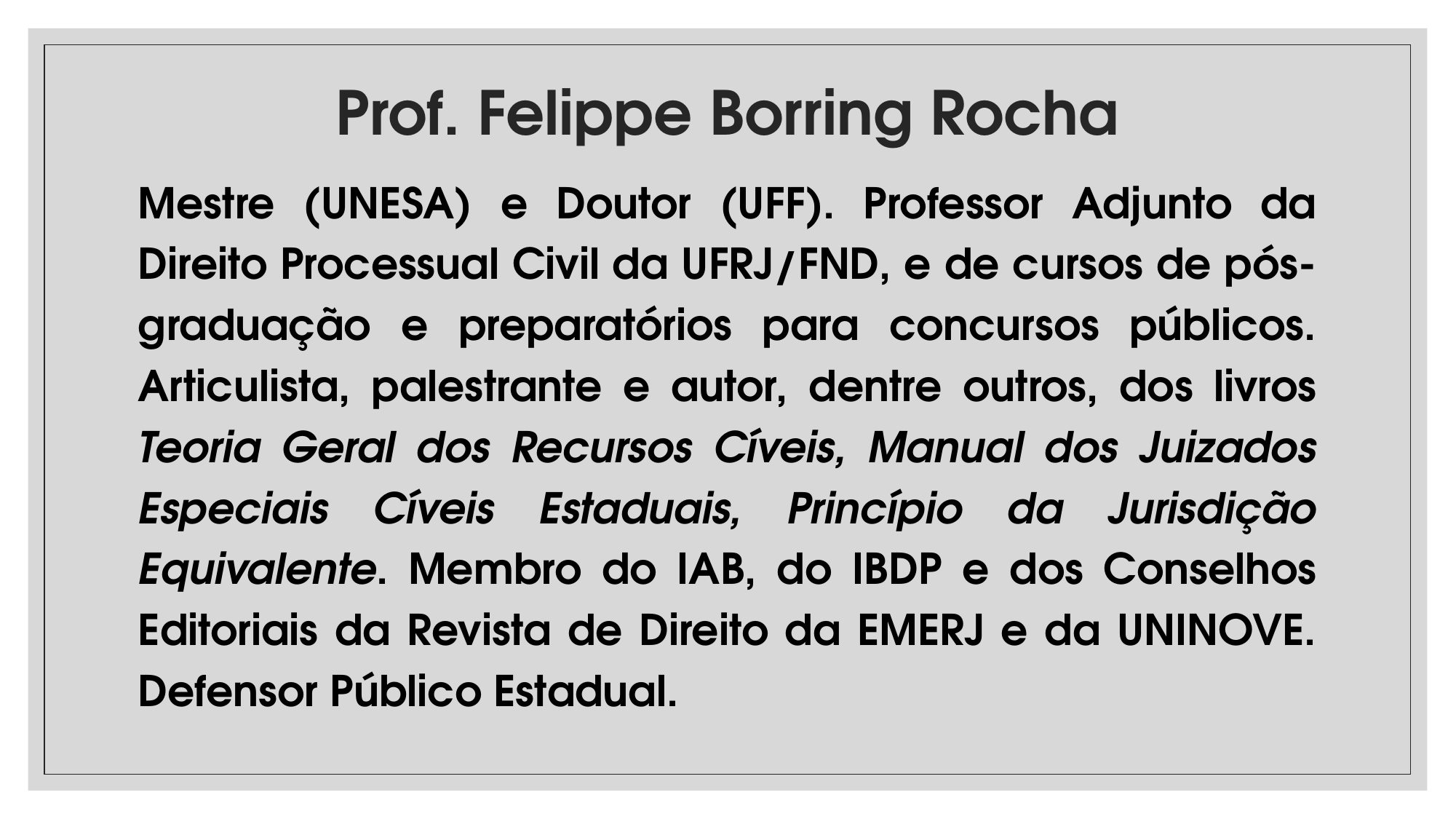

# Prof. Felippe Borring Rocha
Mestre (UNESA) e Doutor (UFF). Professor Adjunto da Direito Processual Civil da UFRJ/FND, e de cursos de pós-graduação e preparatórios para concursos públicos. Articulista, palestrante e autor, dentre outros, dos livros Teoria Geral dos Recursos Cíveis, Manual dos Juizados Especiais Cíveis Estaduais, Princípio da Jurisdição Equivalente. Membro do IAB, do IBDP e dos Conselhos Editoriais da Revista de Direito da EMERJ e da UNINOVE. Defensor Público Estadual.